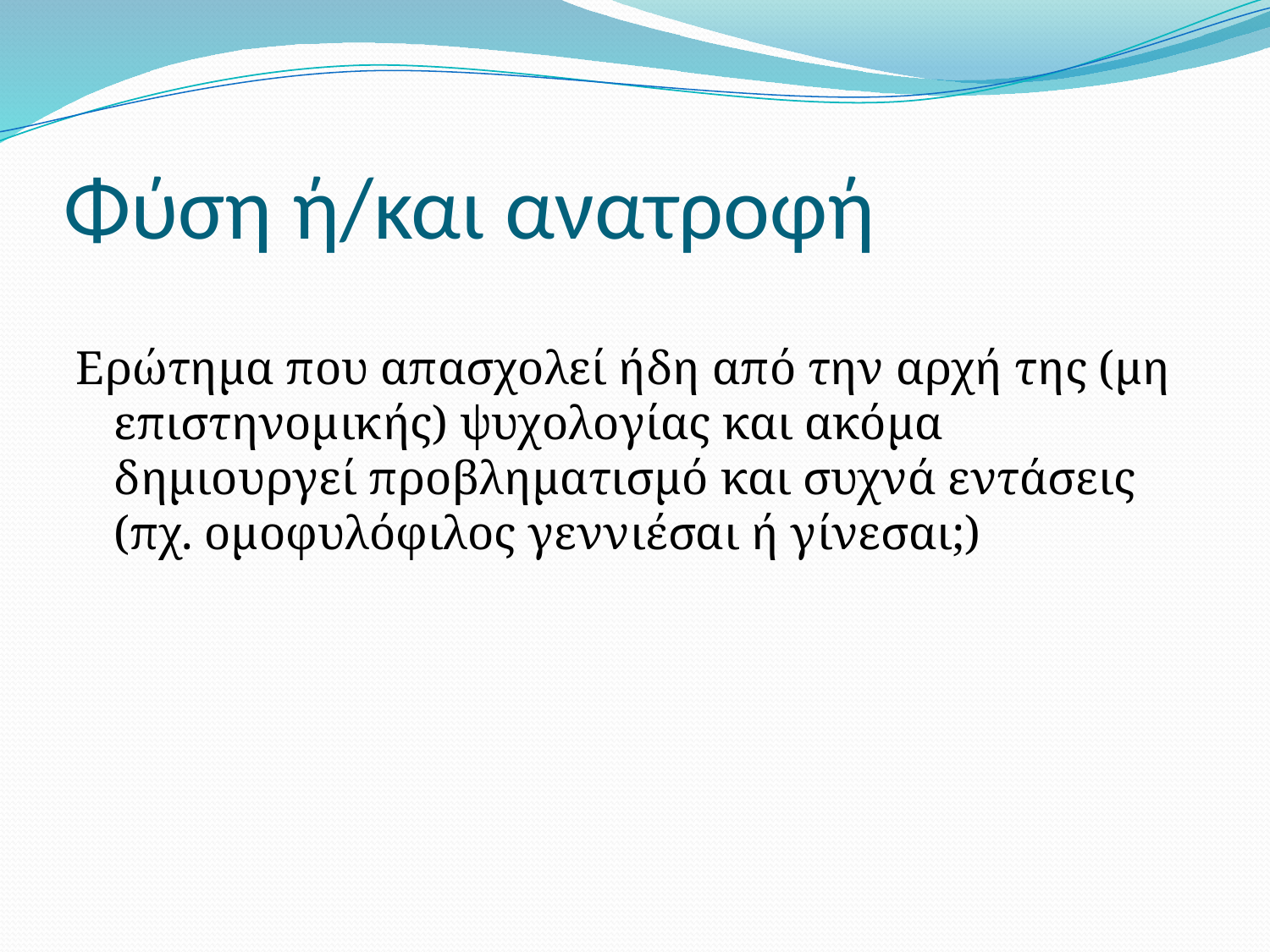

# Φύση ή/και ανατροφή

Ερώτημα που απασχολεί ήδη από την αρχή της (μη επιστηνομικής) ψυχολογίας και ακόμα δημιουργεί προβληματισμό και συχνά εντάσεις (πχ. ομοφυλόφιλος γεννιέσαι ή γίνεσαι;)